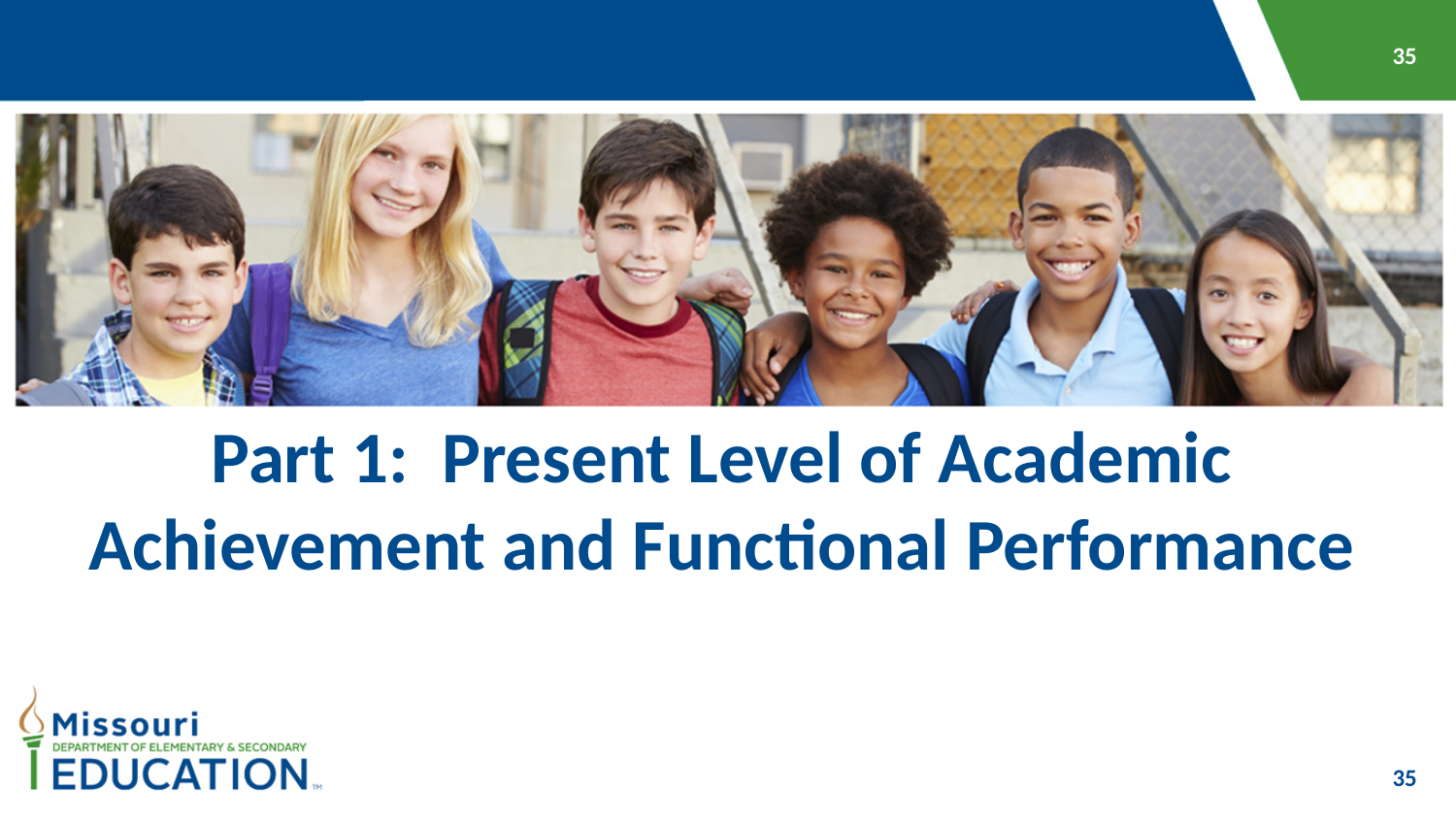

Part 1:  Present Level of Academic Achievement and Functional Performance
35